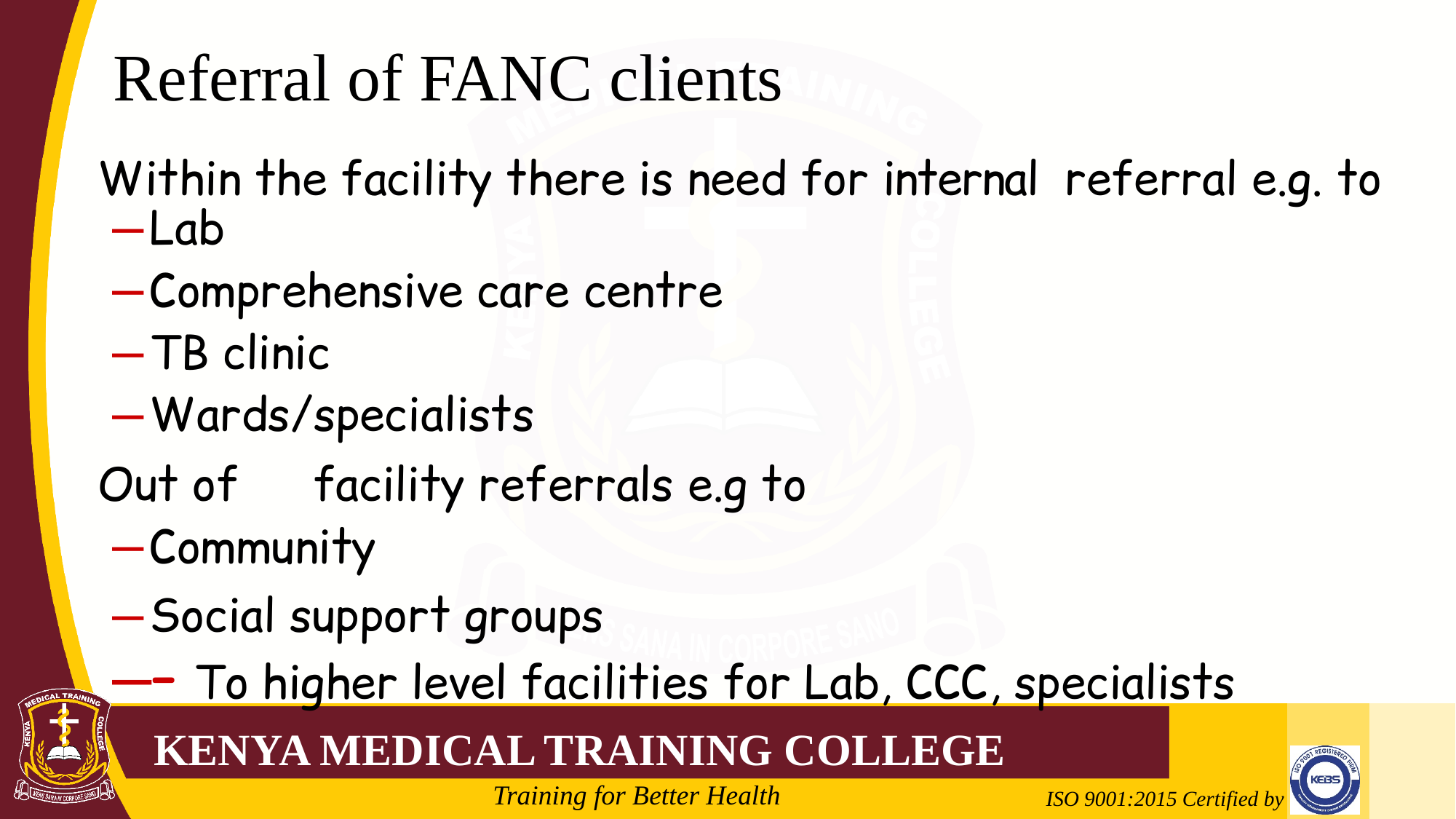

# Referral of FANC clients
Within the facility there is need for internal  referral e.g. to
Lab
Comprehensive care centre
TB clinic
Wards/specialists
Out of	facility referrals e.g to
Community
Social support groups
– To higher level facilities for Lab, CCC, specialists